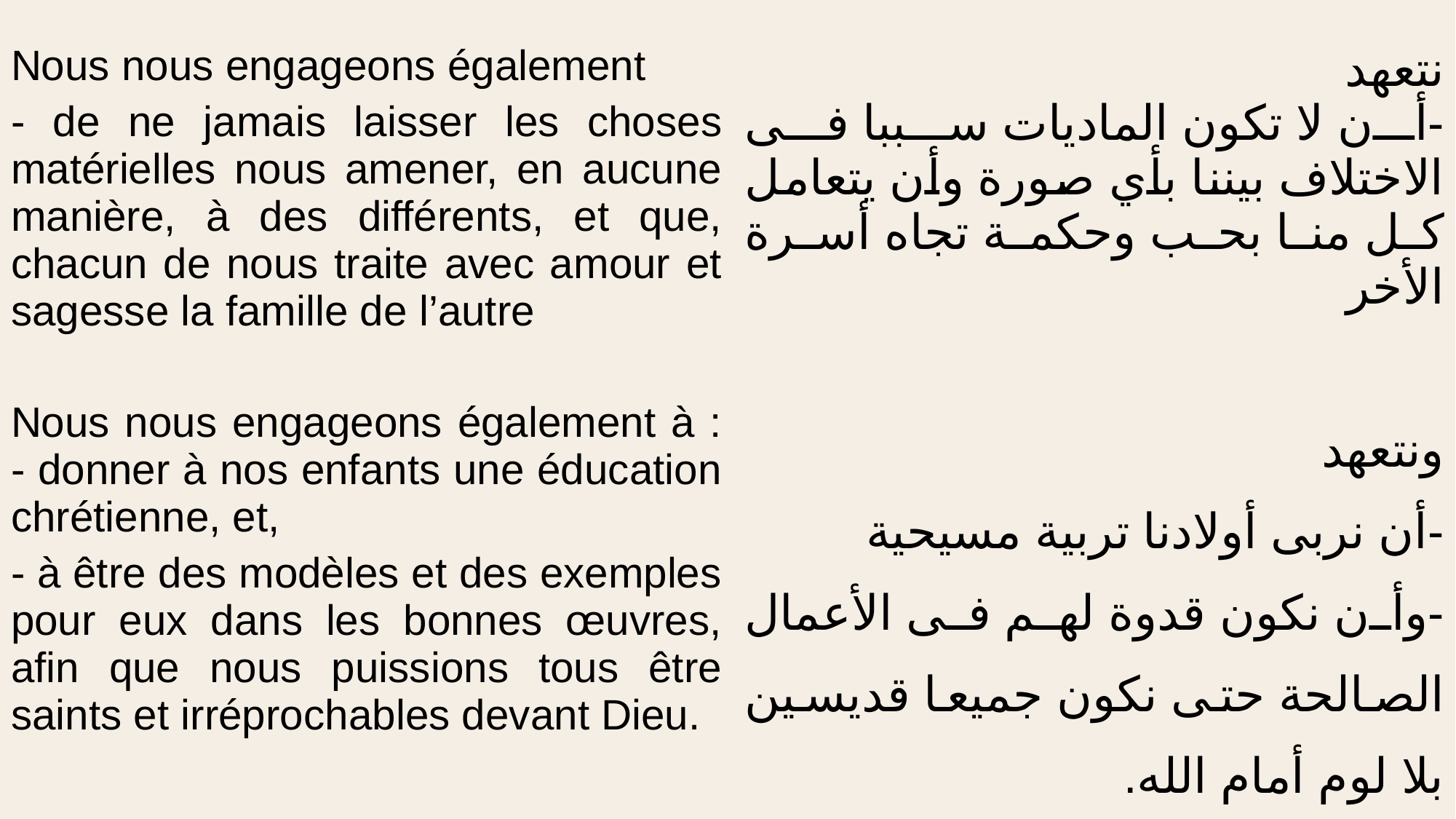

| Nous nous engageons également - de ne jamais laisser les choses matérielles nous amener, en aucune manière, à des différents, et que, chacun de nous traite avec amour et sagesse la famille de l’autre Nous nous engageons également à : - donner à nos enfants une éducation chrétienne, et, - à être des modèles et des exemples pour eux dans les bonnes œuvres, afin que nous puissions tous être saints et irréprochables devant Dieu. | نتعهد - أن لا تكون الماديات سببا فى الاختلاف بيننا بأي صورة وأن يتعامل كل منا بحب وحكمة تجاه أسرة الأخر ونتعهد - أن نربى أولادنا تربية مسيحية - وأن نكون قدوة لهم فى الأعمال الصالحة حتى نكون جميعا قديسين بلا لوم أمام الله. |
| --- | --- |